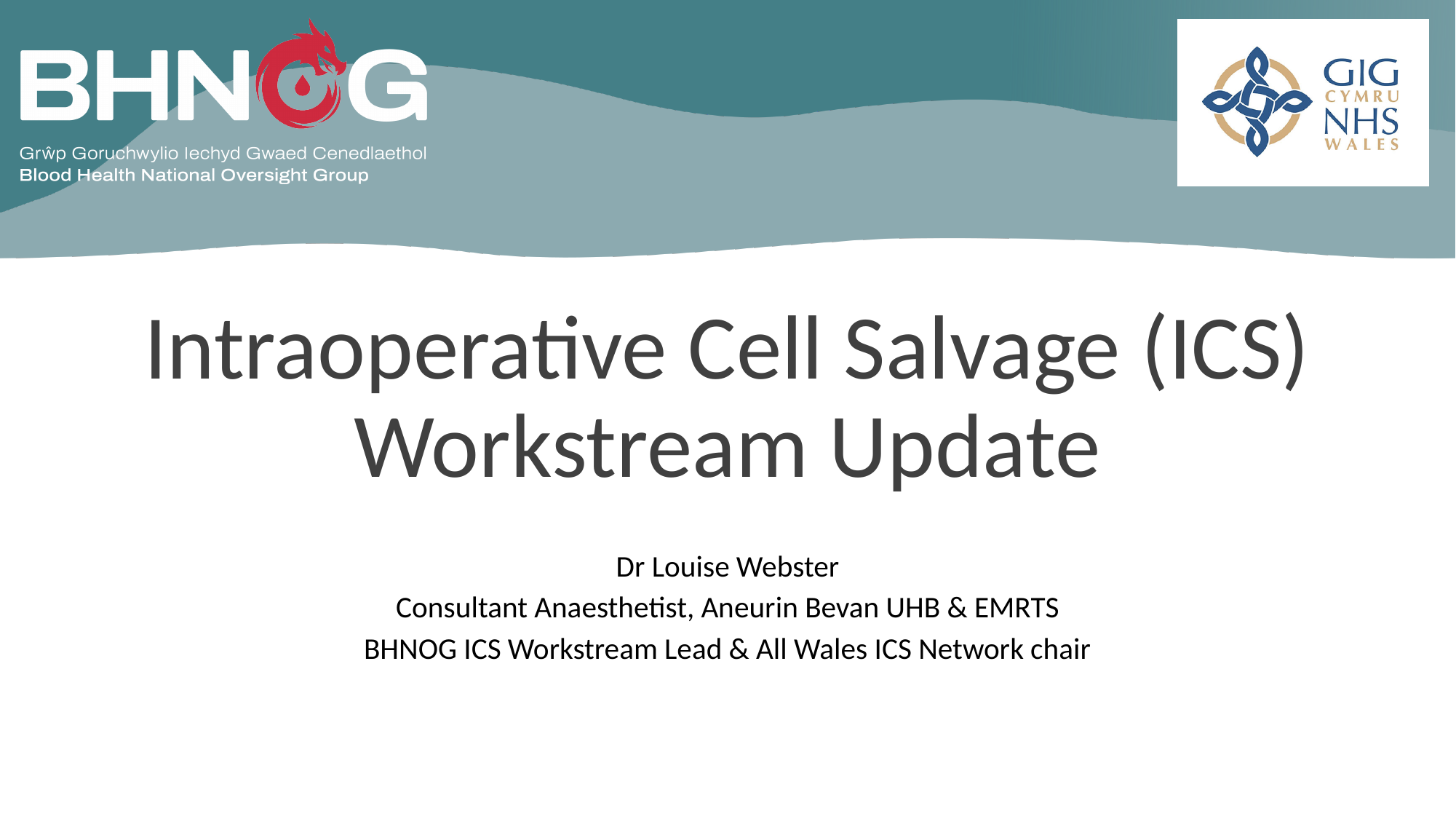

# Intraoperative Cell Salvage (ICS) Workstream Update
Dr Louise Webster
Consultant Anaesthetist, Aneurin Bevan UHB & EMRTS
 BHNOG ICS Workstream Lead & All Wales ICS Network chair